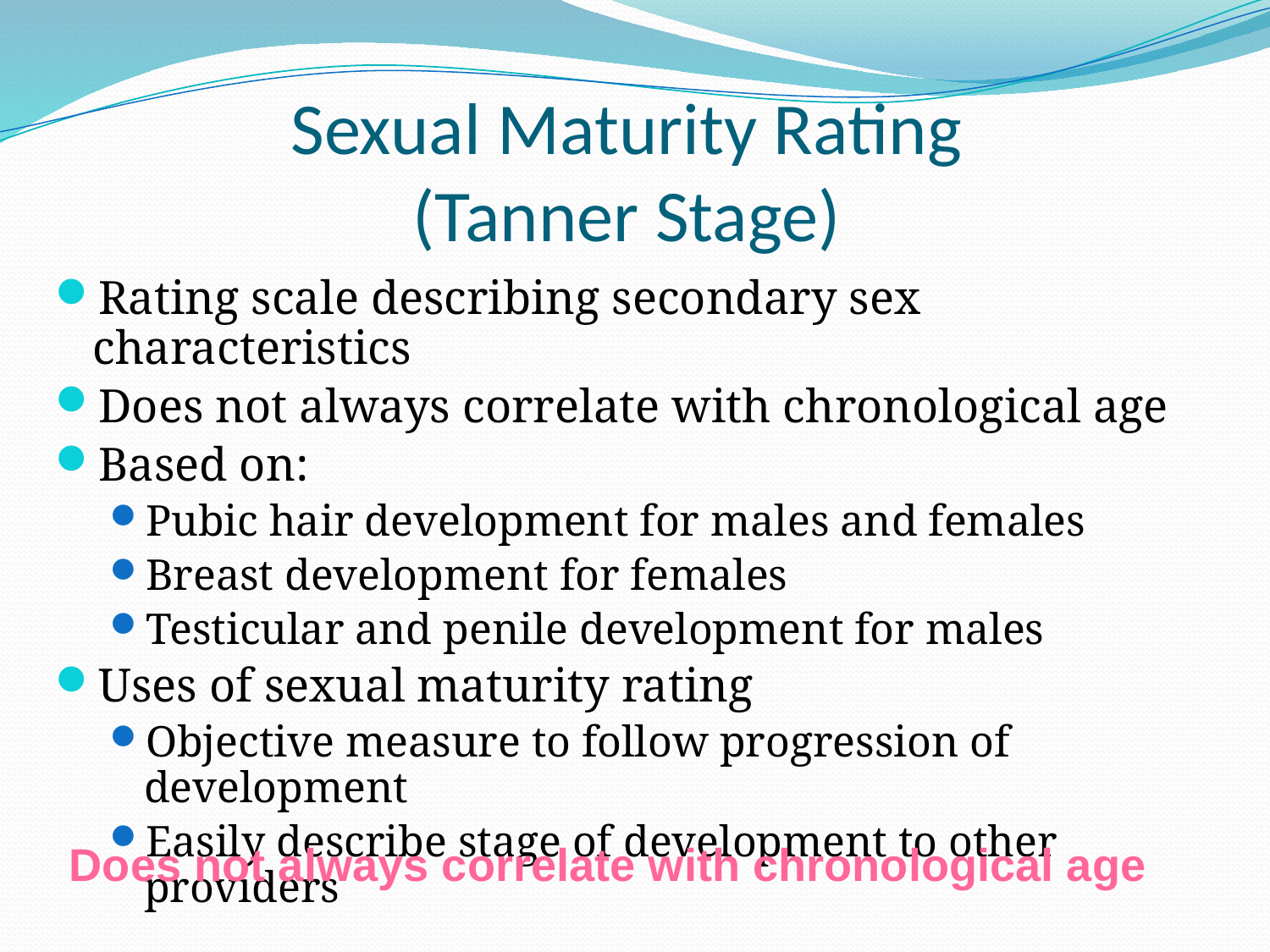

# Sexual Maturity Rating (Tanner Stage)
Rating scale describing secondary sex characteristics
Does not always correlate with chronological age
Based on:
Pubic hair development for males and females
Breast development for females
Testicular and penile development for males
Uses of sexual maturity rating
Objective measure to follow progression of development
Easily describe stage of development to other providers
Does not always correlate with chronological age